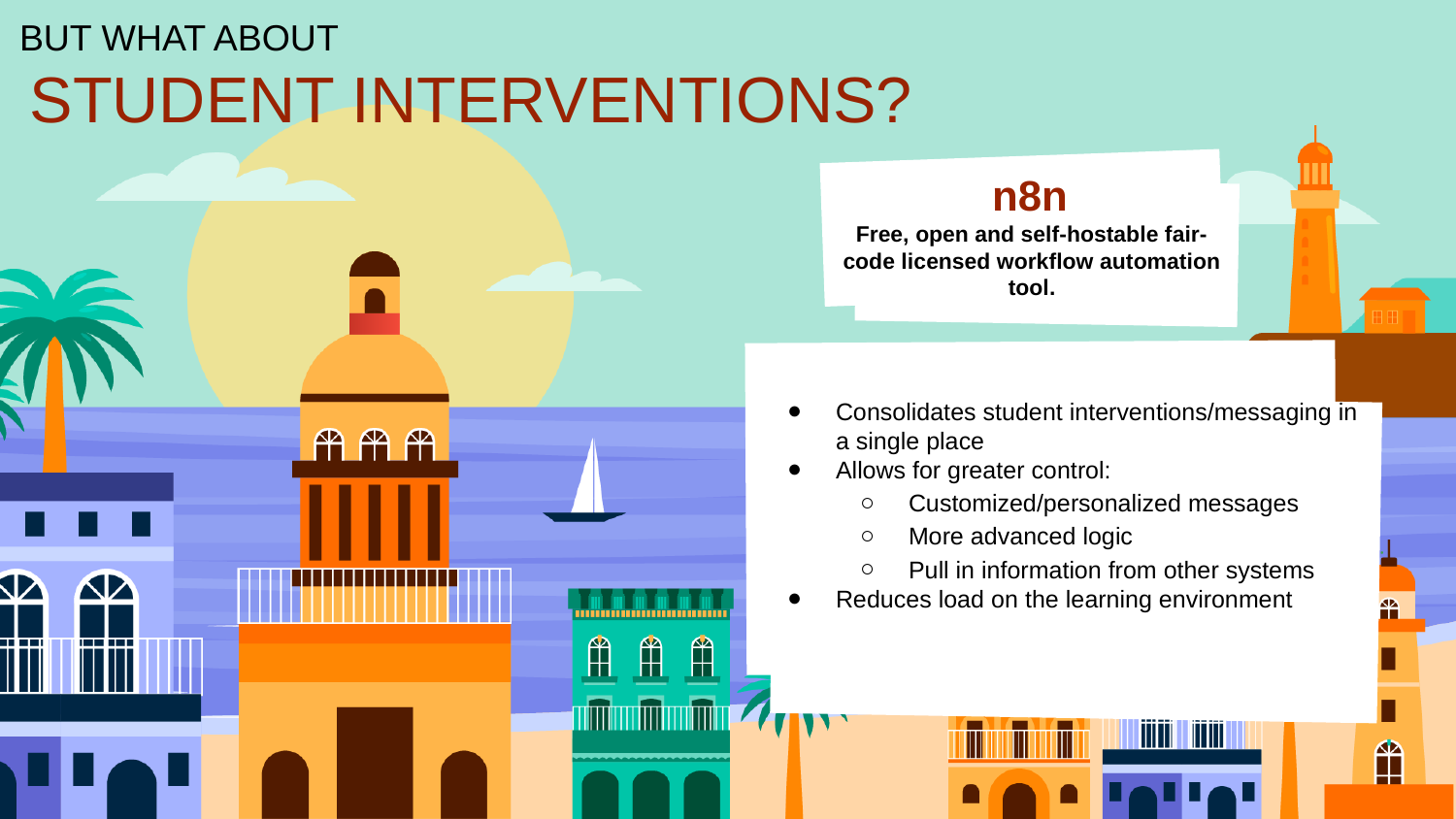

BUT WHAT ABOUT
 STUDENT INTERVENTIONS?

# n8n
Free, open and self-hostable fair-code licensed workflow automation tool.

Consolidates student interventions/messaging in a single place
Allows for greater control:
Customized/personalized messages
More advanced logic
Pull in information from other systems
Reduces load on the learning environment